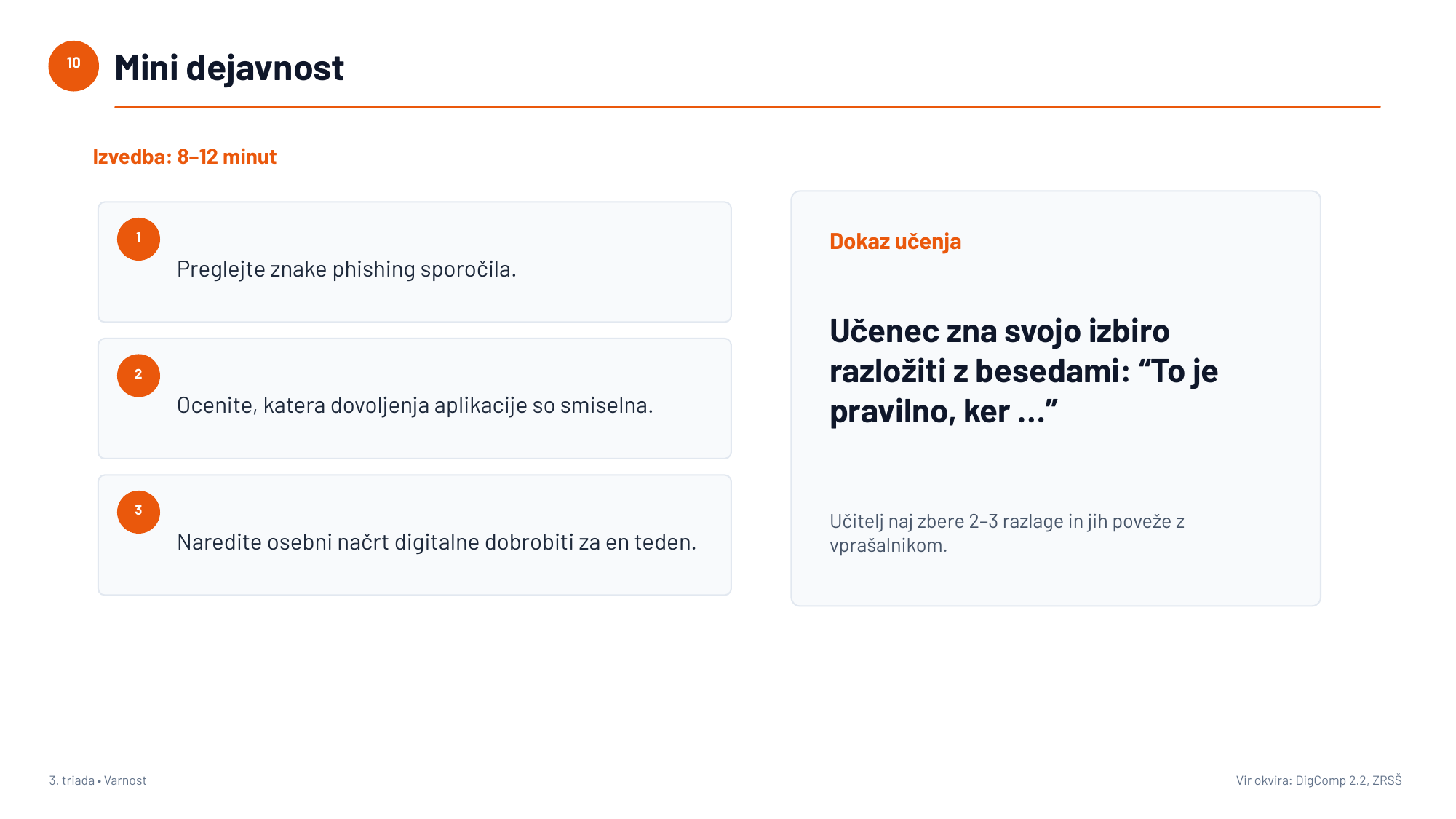

Mini dejavnost

10

Izvedba: 8–12 minut

Preglejte znake phishing sporočila.
Dokaz učenja
1
Učenec zna svojo izbiro razložiti z besedami: “To je pravilno, ker …”

Ocenite, katera dovoljenja aplikacije so smiselna.
2

Naredite osebni načrt digitalne dobrobiti za en teden.
3
Učitelj naj zbere 2–3 razlage in jih poveže z vprašalnikom.
3. triada • Varnost
Vir okvira: DigComp 2.2, ZRSŠ